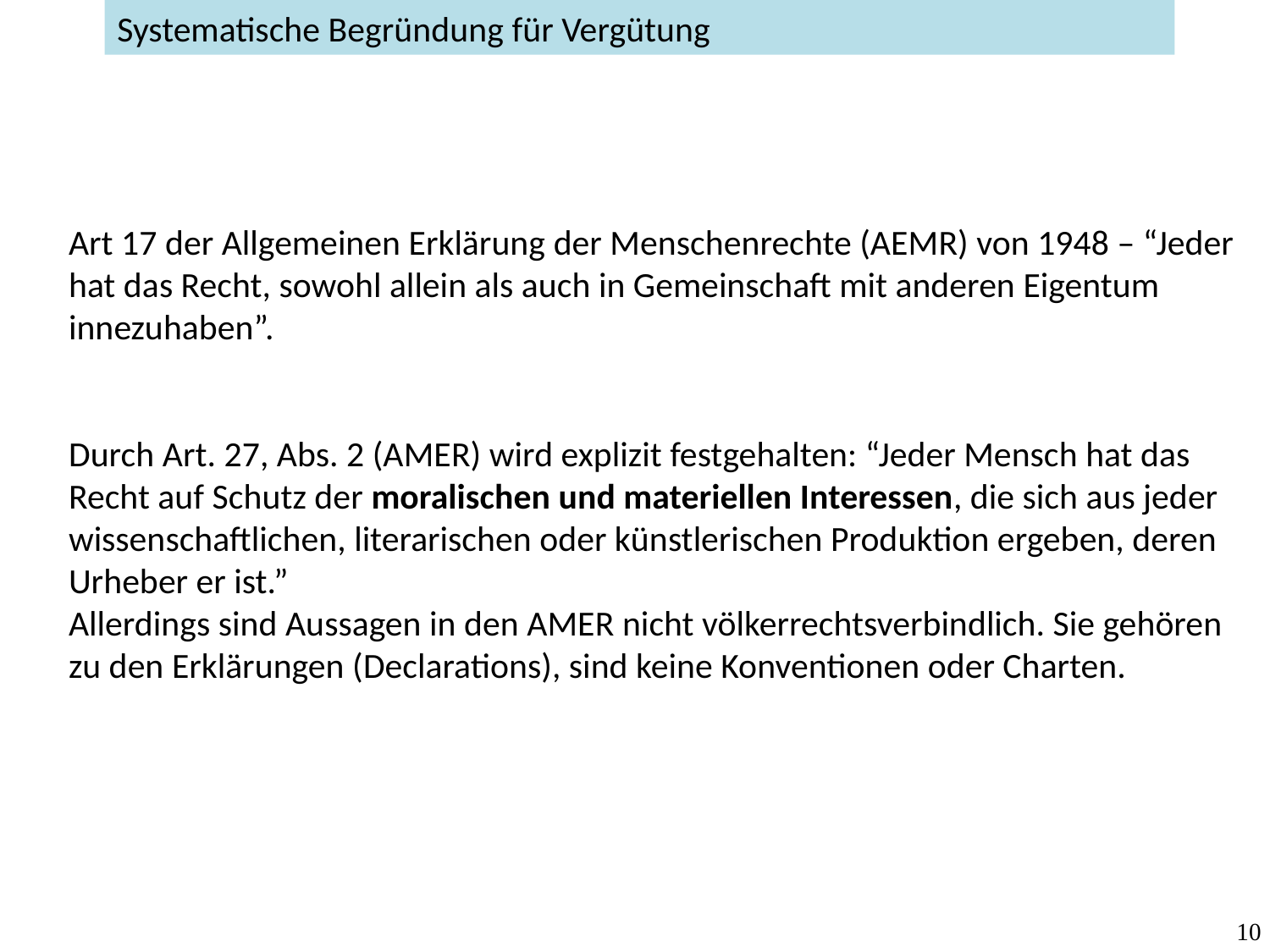

Systematische Begründung für Vergütung

Art 17 der Allgemeinen Erklärung der Menschenrechte (AEMR) von 1948 – “Jeder hat das Recht, sowohl allein als auch in Gemeinschaft mit anderen Eigentum innezuhaben”.

Durch Art. 27, Abs. 2 (AMER) wird explizit festgehalten: “Jeder Mensch hat das Recht auf Schutz der moralischen und materiellen Interessen, die sich aus jeder wissenschaftlichen, literarischen oder künstlerischen Produktion ergeben, deren Urheber er ist.”
Allerdings sind Aussagen in den AMER nicht völkerrechtsverbindlich. Sie gehören zu den Erklärungen (Declarations), sind keine Konventionen oder Charten.